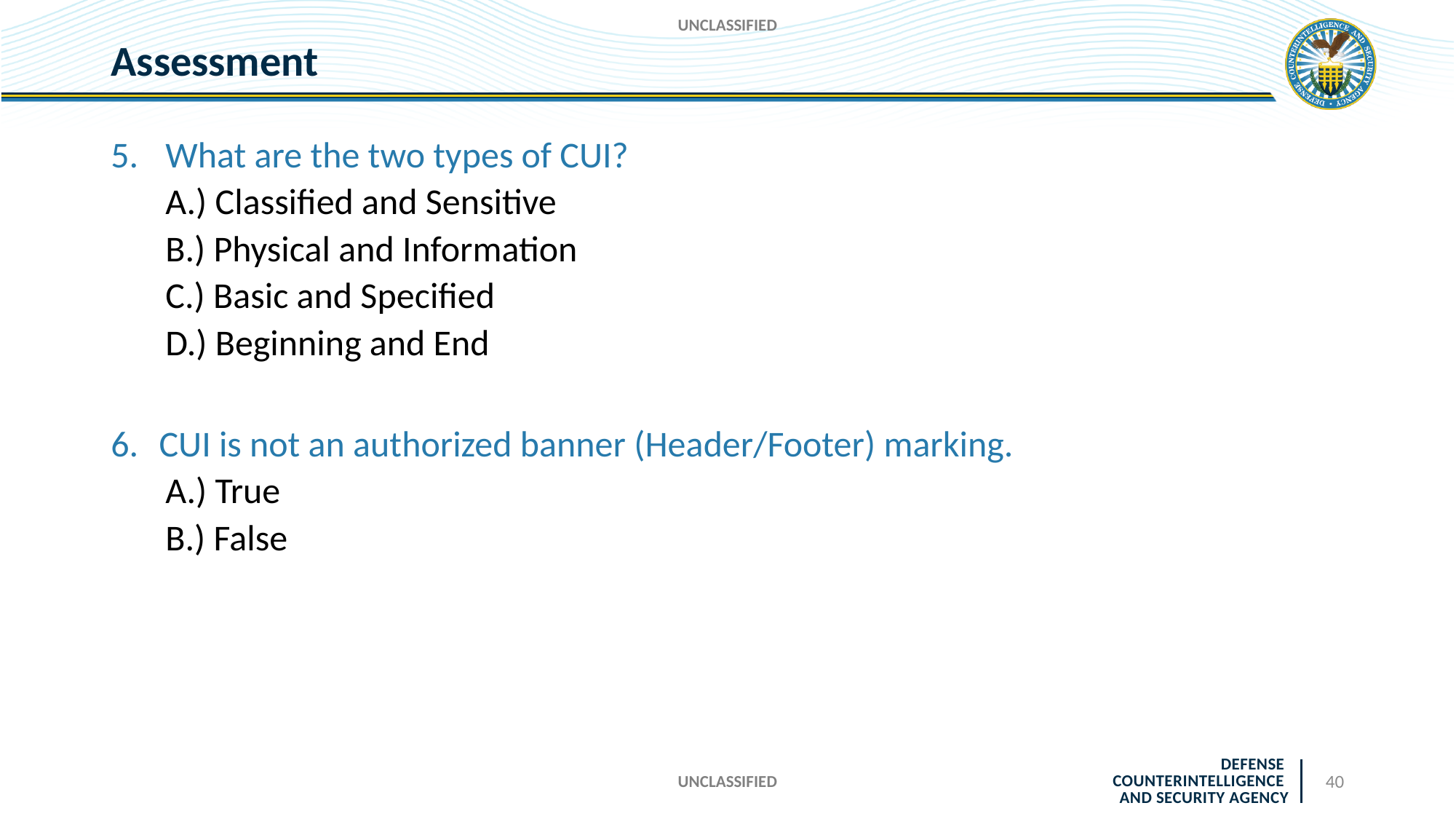

UNCLASSIFIED
# Assessment
5. 	What are the two types of CUI?
A.) Classified and Sensitive
B.) Physical and Information
C.) Basic and Specified
D.) Beginning and End

6. 	CUI is not an authorized banner (Header/Footer) marking.
A.) True
B.) False

UNCLASSIFIED
40